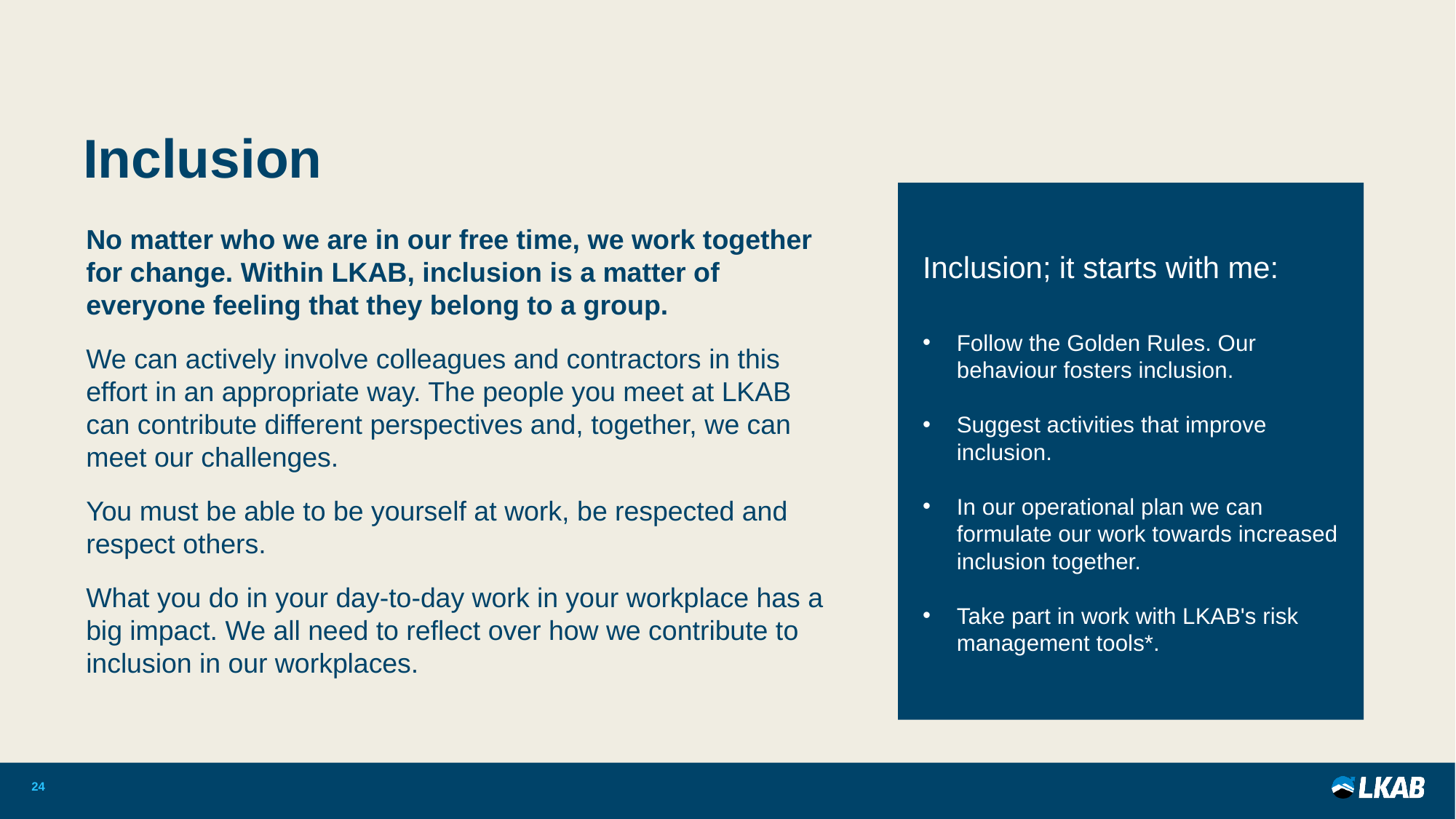

Inclusion

No matter who we are in our free time, we work together for change. Within LKAB, inclusion is a matter of everyone feeling that they belong to a group.
We can actively involve colleagues and contractors in this effort in an appropriate way. The people you meet at LKAB can contribute different perspectives and, together, we can meet our challenges.
You must be able to be yourself at work, be respected and respect others.
What you do in your day-to-day work in your workplace has a big impact. We all need to reflect over how we contribute to inclusion in our workplaces.
Inclusion; it starts with me:
Follow the Golden Rules. Our behaviour fosters inclusion.

Suggest activities that improve inclusion.

In our operational plan we can formulate our work towards increased inclusion together.

Take part in work with LKAB's risk management tools*.

24